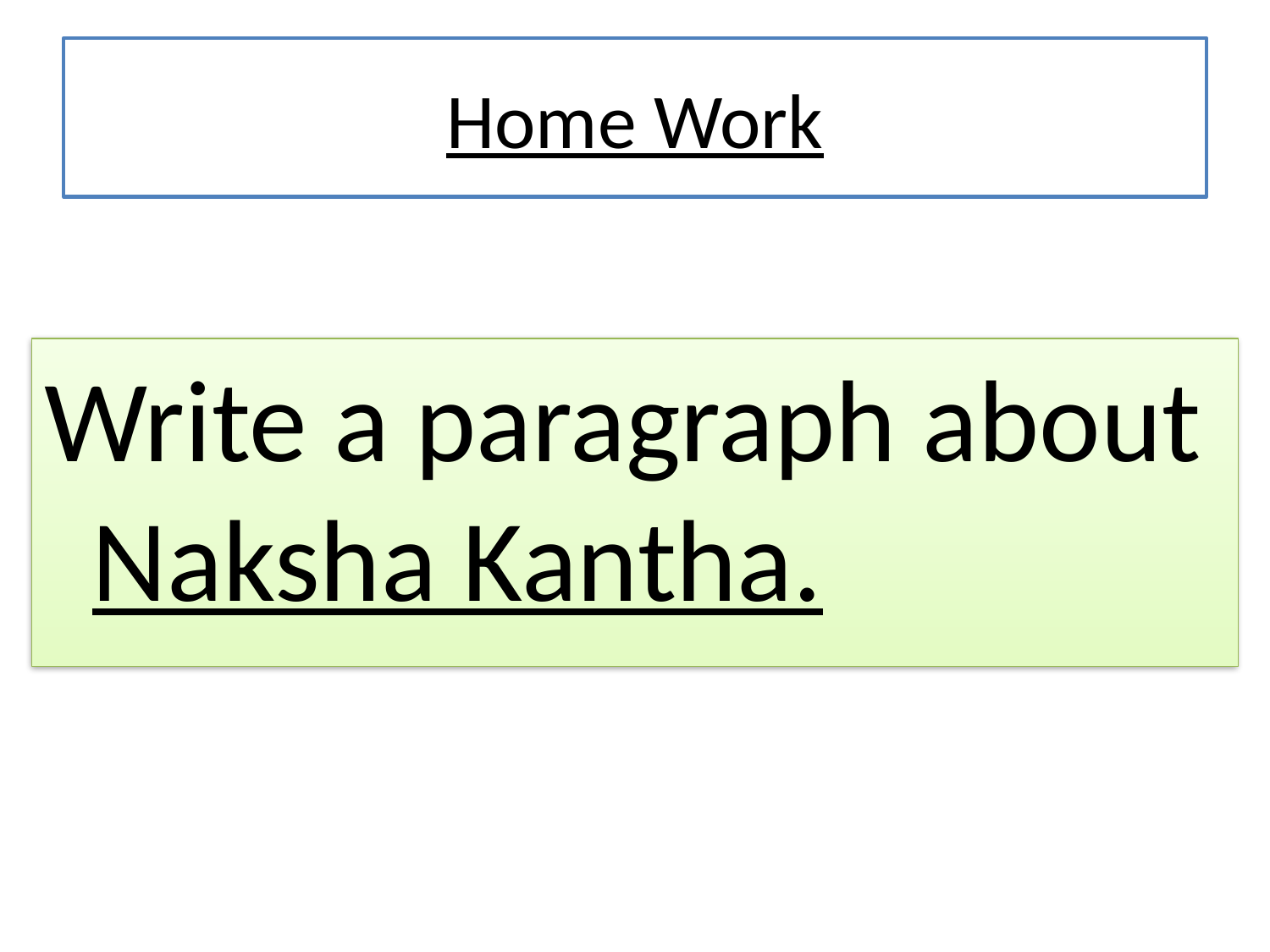

# Home Work
Write a paragraph about Naksha Kantha.